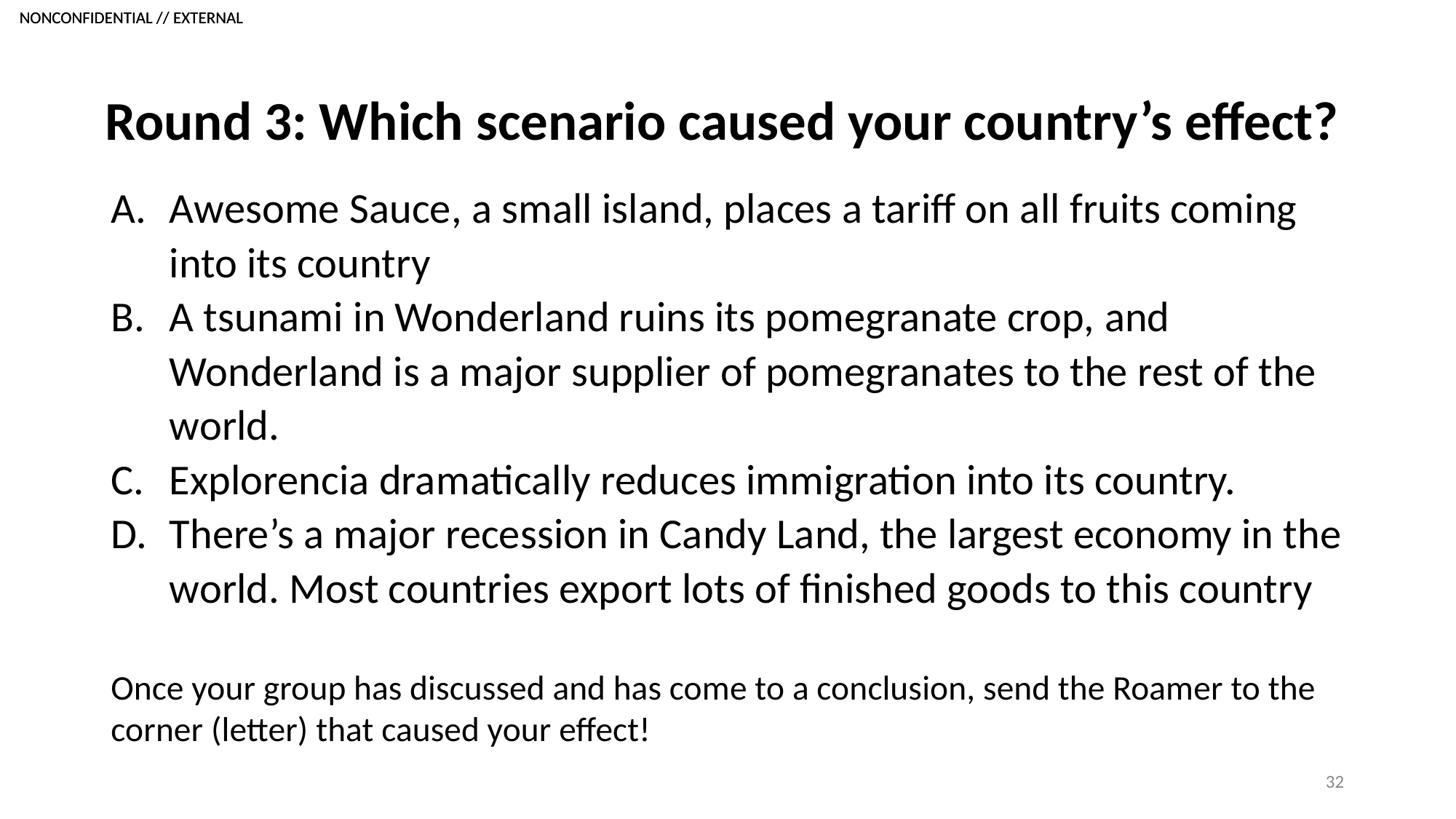

# Round 3: Which scenario caused your country’s effect?
Awesome Sauce, a small island, places a tariff on all fruits coming into its country
A tsunami in Wonderland ruins its pomegranate crop, and Wonderland is a major supplier of pomegranates to the rest of the world.
Explorencia dramatically reduces immigration into its country.
There’s a major recession in Candy Land, the largest economy in the world. Most countries export lots of finished goods to this country

Once your group has discussed and has come to a conclusion, send the Roamer to the corner (letter) that caused your effect!
32